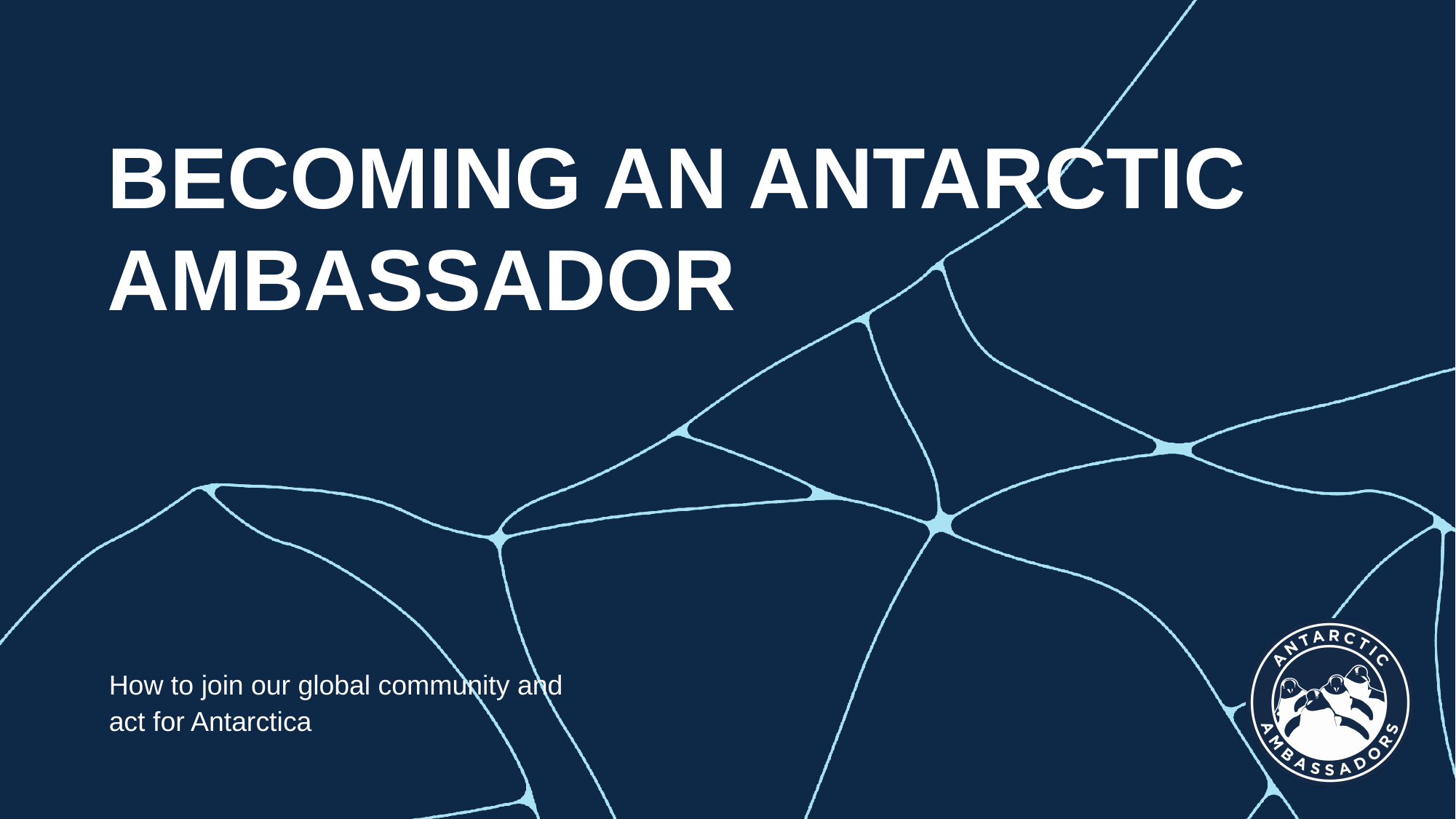

# BECOMING AN ANTARCTIC AMBASSADOR
How to join our global community and act for Antarctica